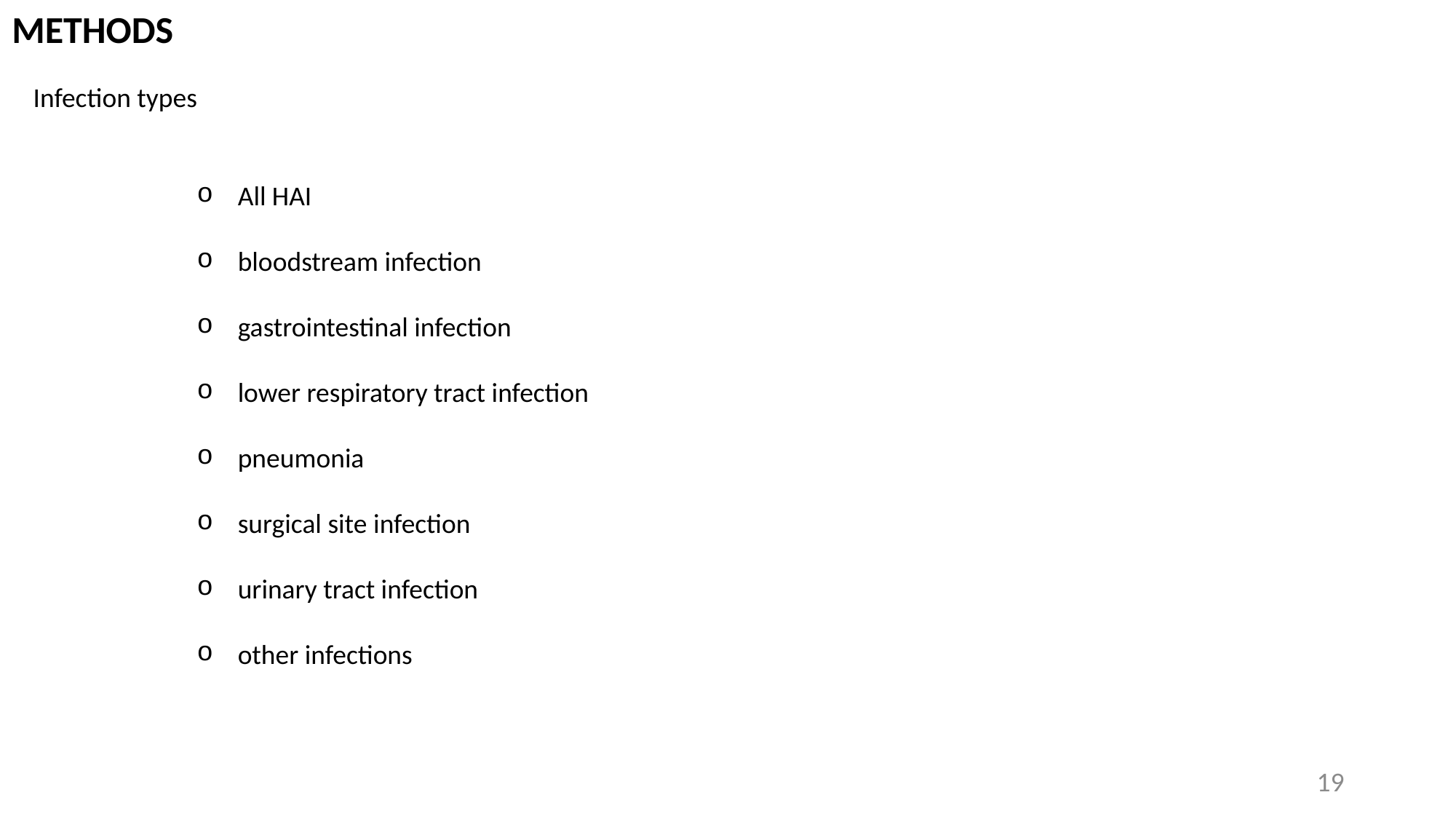

METHODS
Infection types

All HAI
bloodstream infection
gastrointestinal infection
lower respiratory tract infection
pneumonia
surgical site infection
urinary tract infection
other infections
19